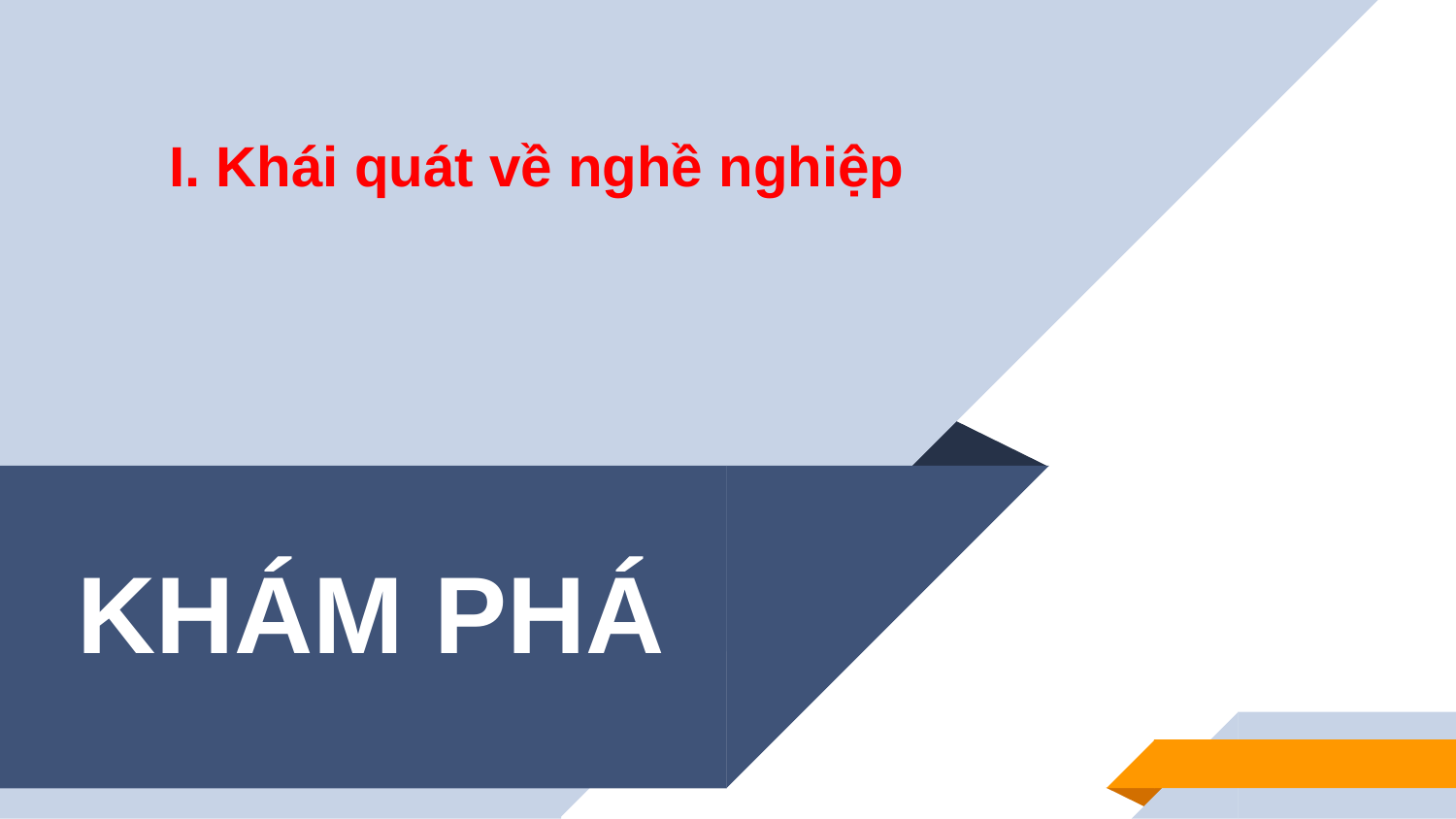

I. Khái quát về nghề nghiệp

KHÁM PHÁ